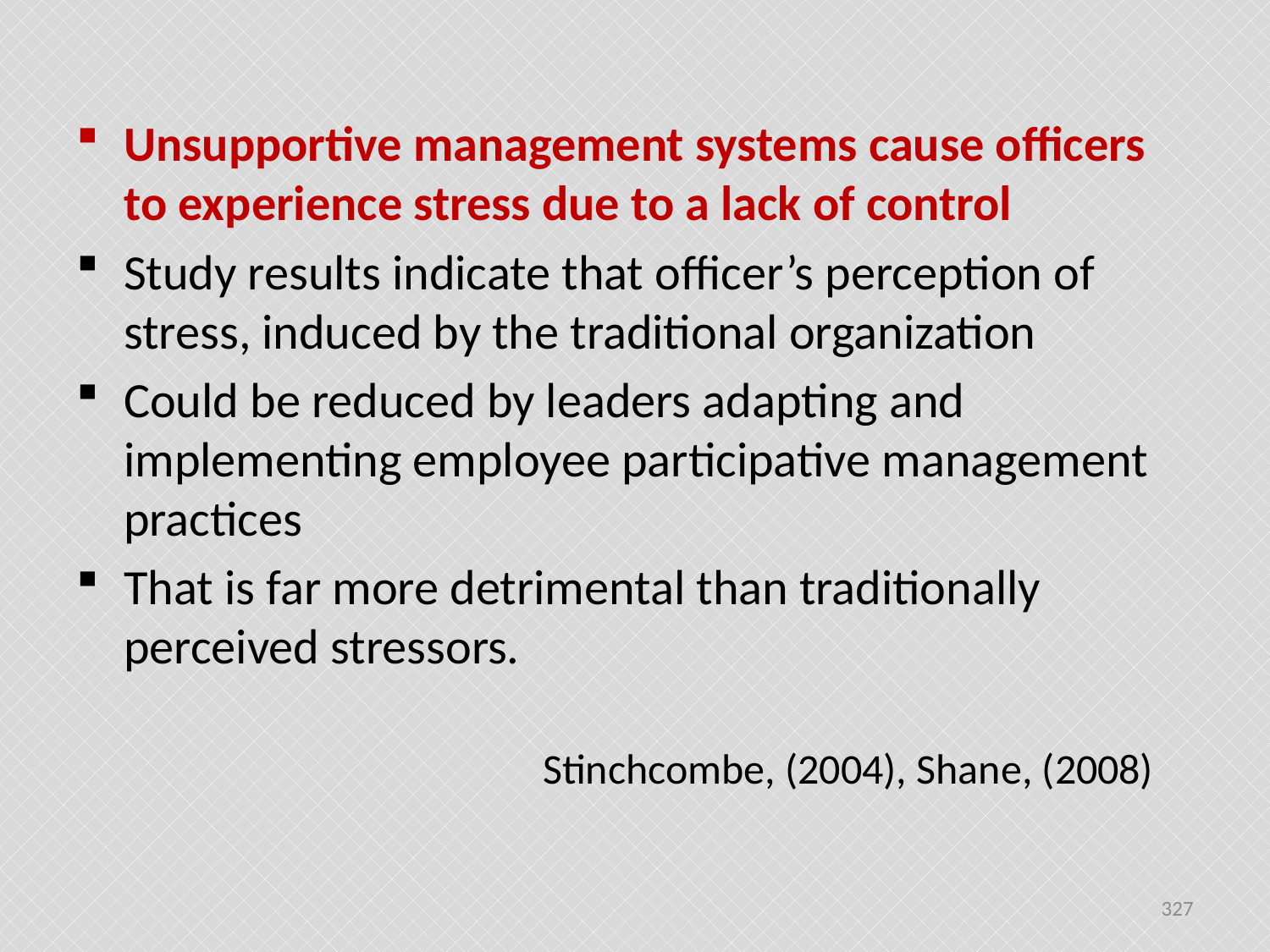

#
Unsupportive management systems cause officers to experience stress due to a lack of control
Study results indicate that officer’s perception of stress, induced by the traditional organization
Could be reduced by leaders adapting and implementing employee participative management practices
That is far more detrimental than traditionally perceived stressors.

                                                 Stinchcombe, (2004), Shane, (2008)

327